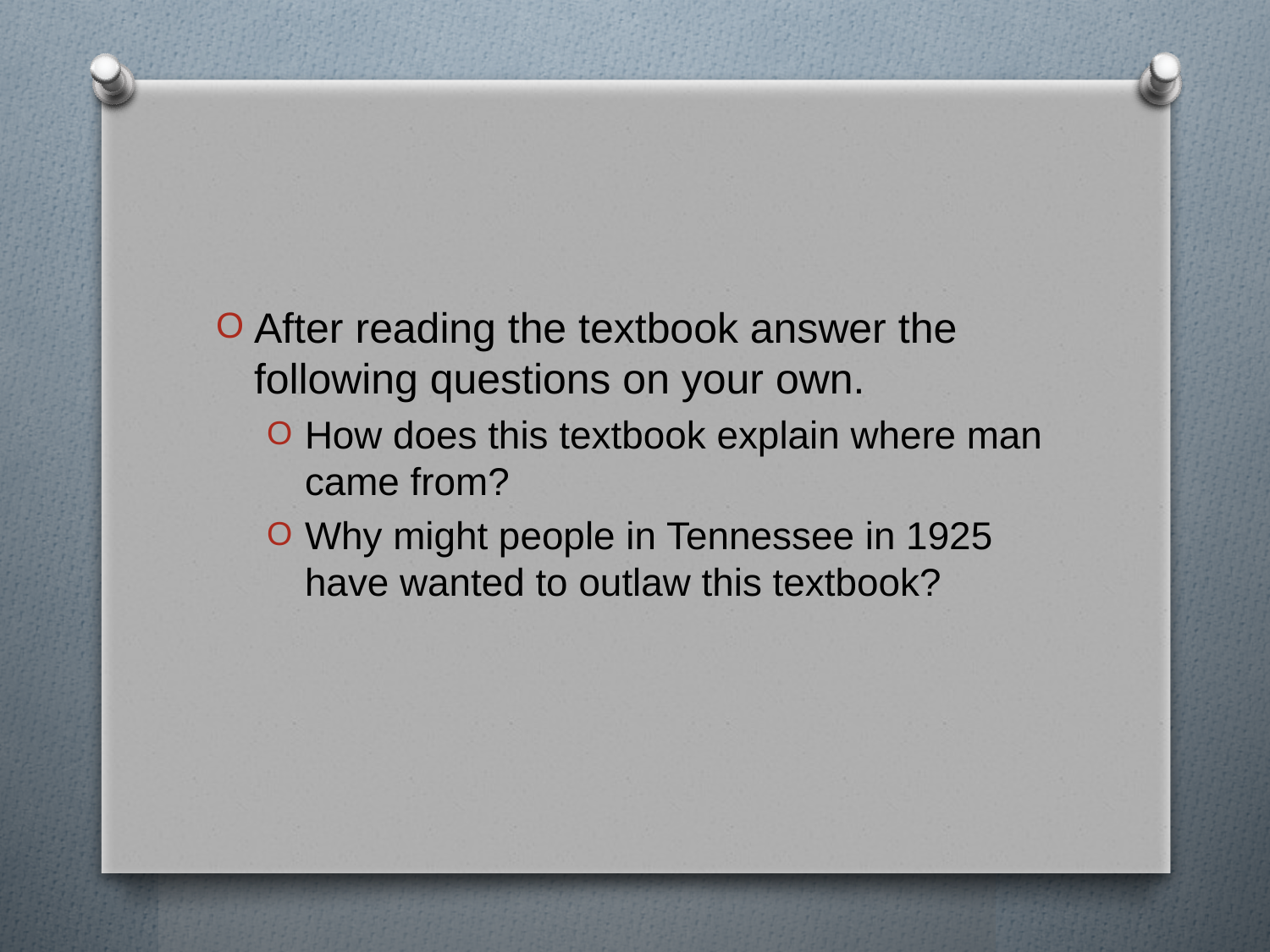

#
After reading the textbook answer the following questions on your own.
How does this textbook explain where man came from?
Why might people in Tennessee in 1925 have wanted to outlaw this textbook?